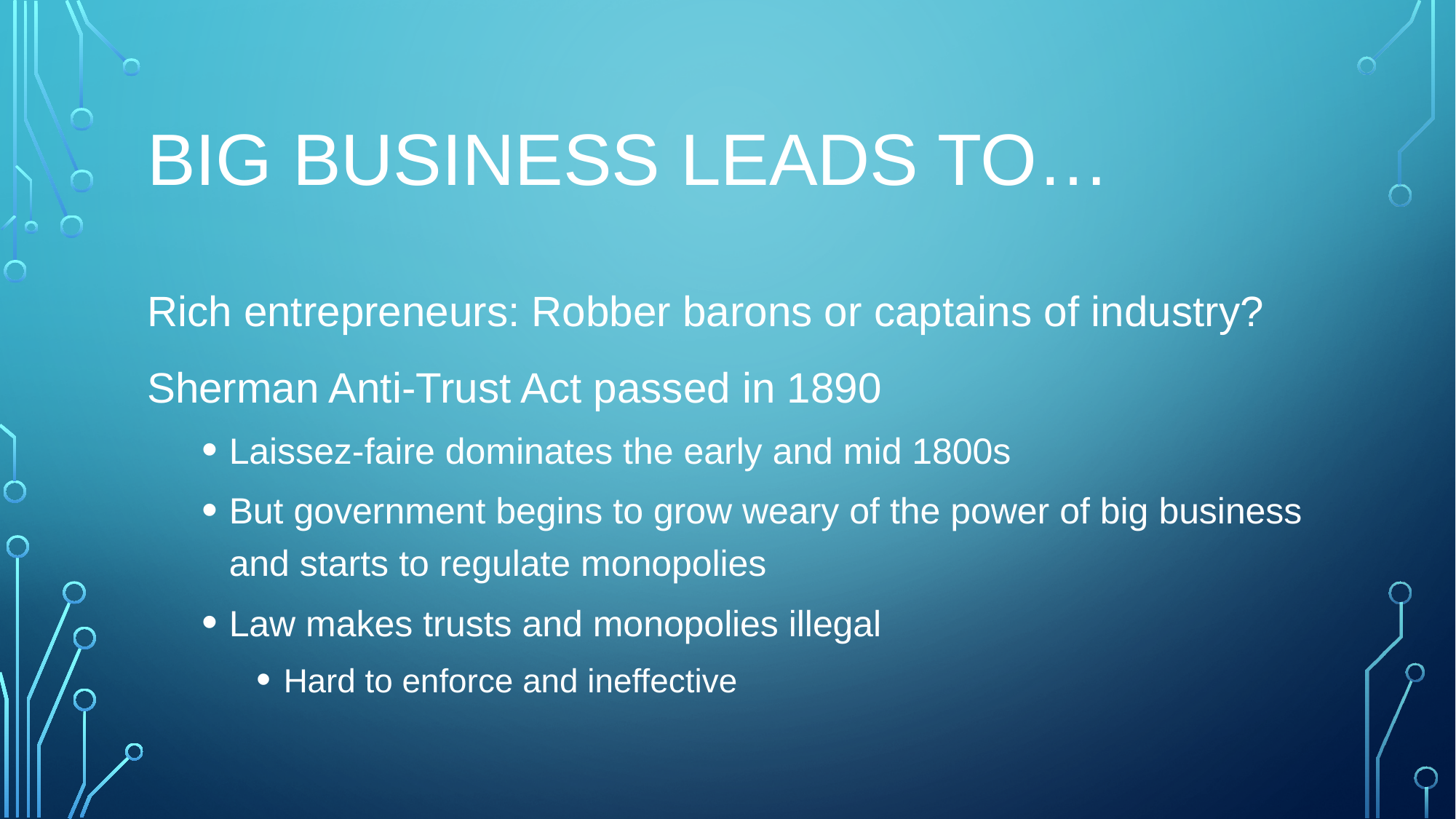

# Big business leads to…
Rich entrepreneurs: Robber barons or captains of industry?
Sherman Anti-Trust Act passed in 1890
Laissez-faire dominates the early and mid 1800s
But government begins to grow weary of the power of big business and starts to regulate monopolies
Law makes trusts and monopolies illegal
Hard to enforce and ineffective